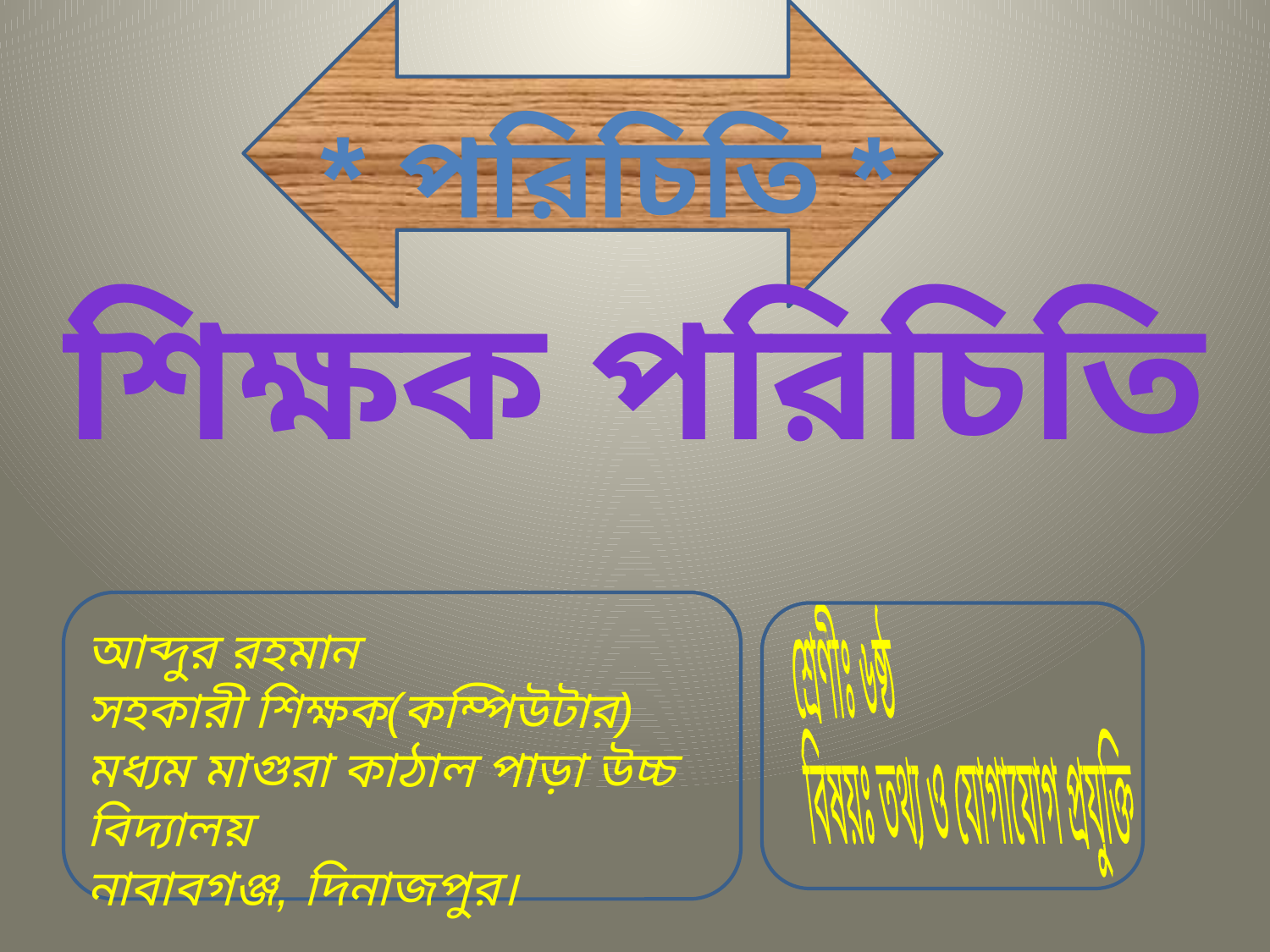

* পরিচিতি *
শিক্ষক পরিচিতি

শ্রেণীঃ ৬ষ্ঠ
বিষয়ঃ তথ্য ও যোগাযোগ প্রযুক্তি
আব্দুর রহমান
সহকারী শিক্ষক(কম্পিউটার)
মধ্যম মাগুরা কাঠাল পাড়া উচ্চ বিদ্যালয়
নাবাবগঞ্জ, দিনাজপুর।